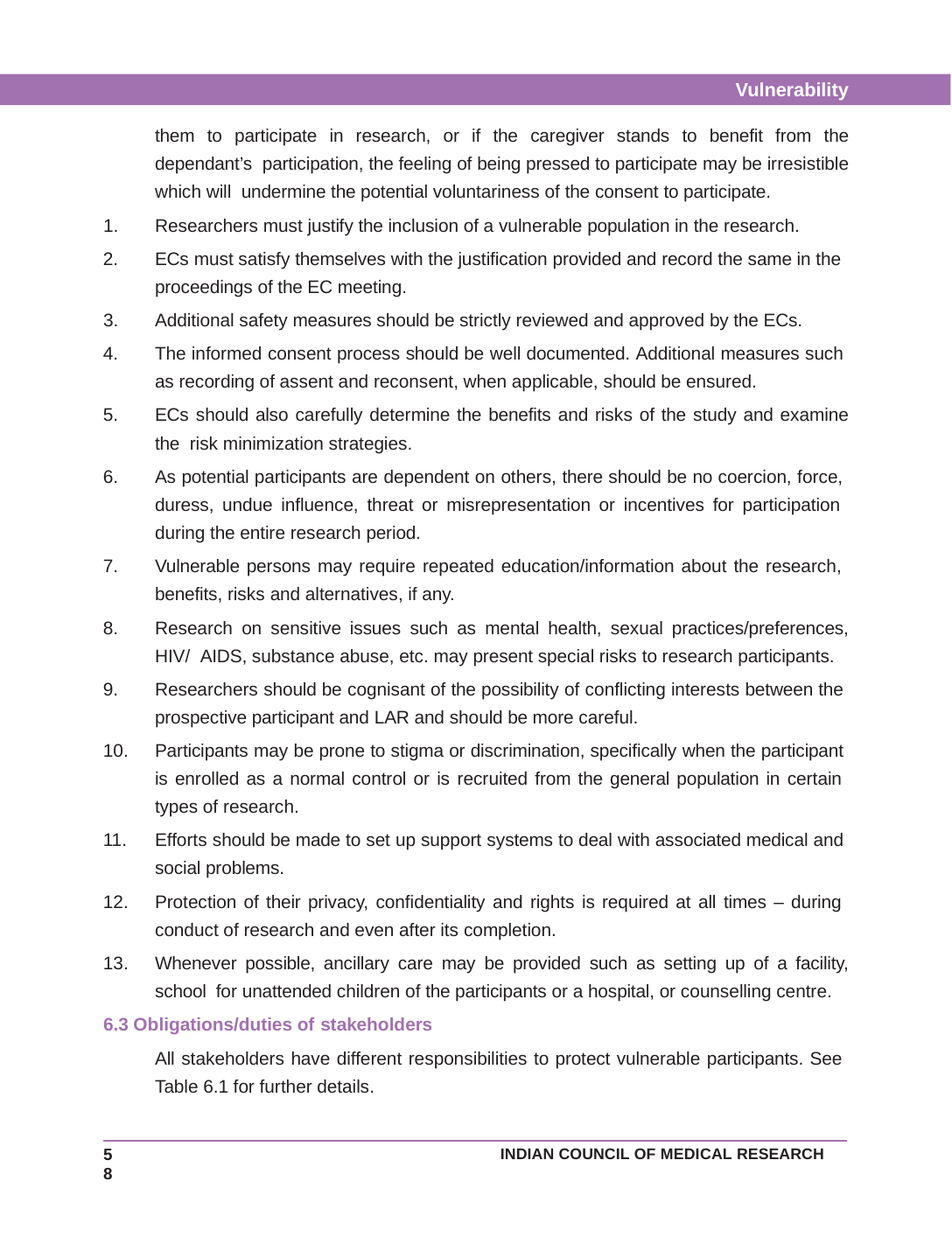

Vulnerability
them to participate in research, or if the caregiver stands to benefit from the dependant’s  participation, the feeling of being pressed to participate may be irresistible which will  undermine the potential voluntariness of the consent to participate.
Researchers must justify the inclusion of a vulnerable population in the research.
ECs must satisfy themselves with the justification provided and record the same in the  proceedings of the EC meeting.
Additional safety measures should be strictly reviewed and approved by the ECs.
The informed consent process should be well documented. Additional measures such  as recording of assent and reconsent, when applicable, should be ensured.
ECs should also carefully determine the benefits and risks of the study and examine the  risk minimization strategies.
As potential participants are dependent on others, there should be no coercion, force,  duress, undue influence, threat or misrepresentation or incentives for participation  during the entire research period.
Vulnerable persons may require repeated education/information about the research,  benefits, risks and alternatives, if any.
Research on sensitive issues such as mental health, sexual practices/preferences, HIV/  AIDS, substance abuse, etc. may present special risks to research participants.
Researchers should be cognisant of the possibility of conflicting interests between the  prospective participant and LAR and should be more careful.
Participants may be prone to stigma or discrimination, specifically when the participant  is enrolled as a normal control or is recruited from the general population in certain  types of research.
Efforts should be made to set up support systems to deal with associated medical and  social problems.
Protection of their privacy, confidentiality and rights is required at all times – during  conduct of research and even after its completion.
Whenever possible, ancillary care may be provided such as setting up of a facility, school  for unattended children of the participants or a hospital, or counselling centre.
6.3 Obligations/duties of stakeholders
All stakeholders have different responsibilities to protect vulnerable participants. See  Table 6.1 for further details.

58
INDIAN COUNCIL OF MEDICAL RESEARCH